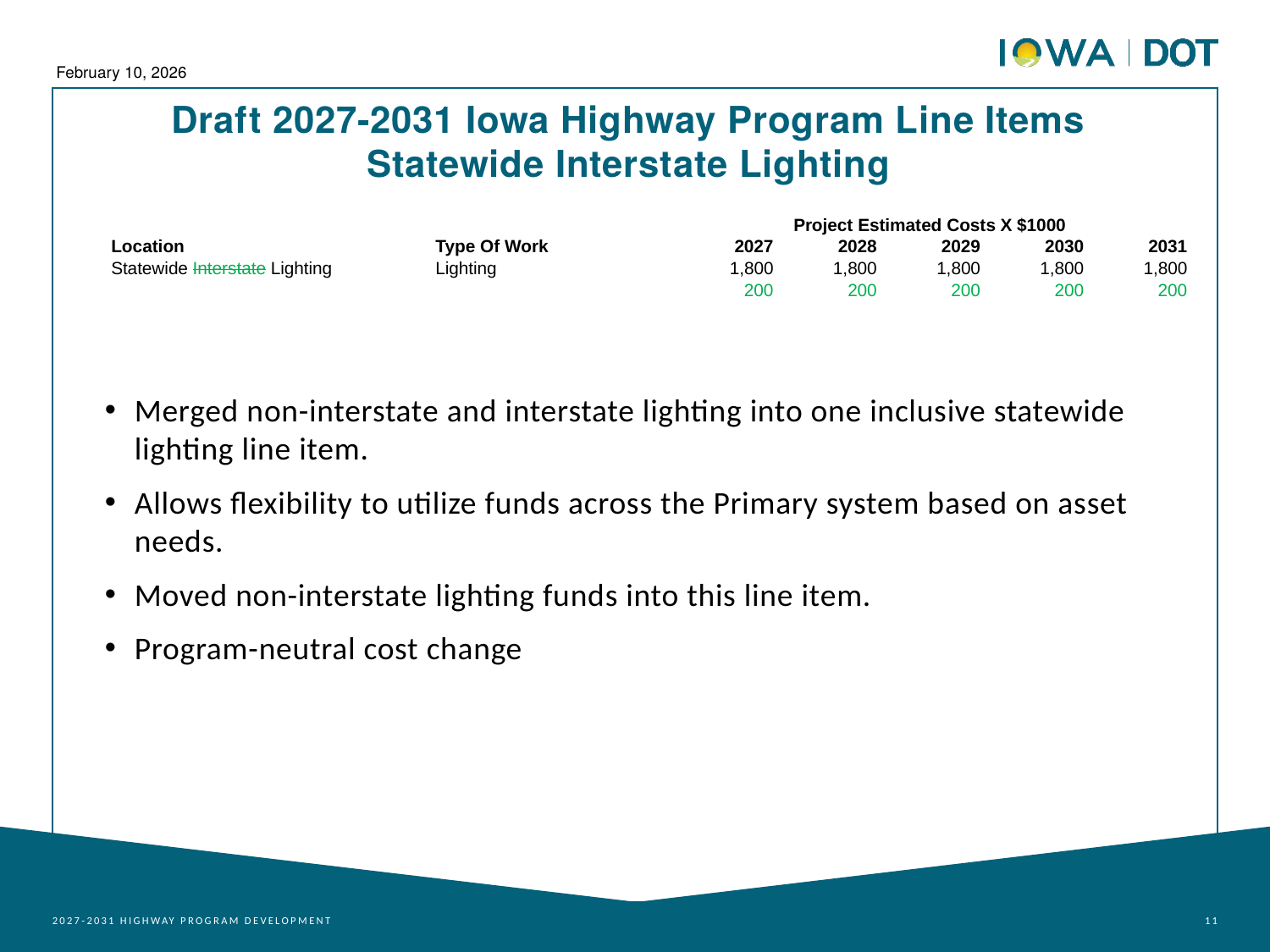

February 10, 2026
Draft 2027-2031 Iowa Highway Program Line Items
Statewide Interstate Lighting
|  |  | Project Estimated Costs X $1000 |  |  |  |  |
| --- | --- | --- | --- | --- | --- | --- |
| Location | Type Of Work | 2027 | 2028 | 2029 | 2030 | 2031 |
| Statewide Interstate Lighting | Lighting | 1,800 | 1,800 | 1,800 | 1,800 | 1,800 |
|  |  | 200 | 200 | 200 | 200 | 200 |
Merged non-interstate and interstate lighting into one inclusive statewide lighting line item.
Allows flexibility to utilize funds across the Primary system based on asset needs.
Moved non-interstate lighting funds into this line item.
Program-neutral cost change